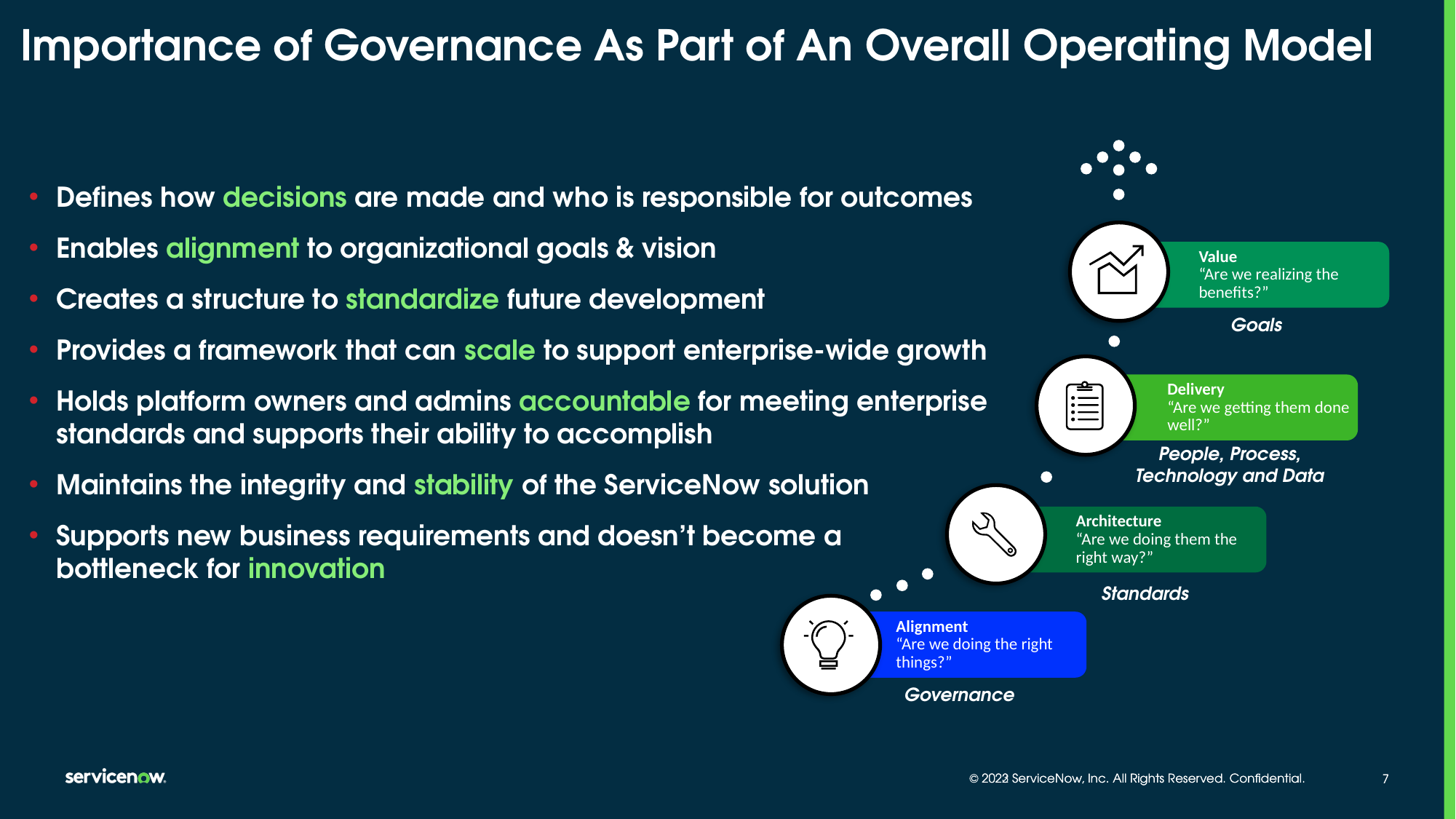

# Importance of Governance As Part of An Overall Operating Model

Value
“Are we realizing the benefits?”

Goals

Delivery
“Are we getting them done well?”

People, Process, Technology and Data

Architecture
“Are we doing them the right way?”

Standards

Alignment
“Are we doing the right things?”

Governance
Defines how decisions are made and who is responsible for outcomes
Enables alignment to organizational goals & vision
Creates a structure to standardize future development
Provides a framework that can scale to support enterprise-wide growth
Holds platform owners and admins accountable for meeting enterprise standards and supports their ability to accomplish
Maintains the integrity and stability of the ServiceNow solution
Supports new business requirements and doesn’t become a bottleneck for innovation